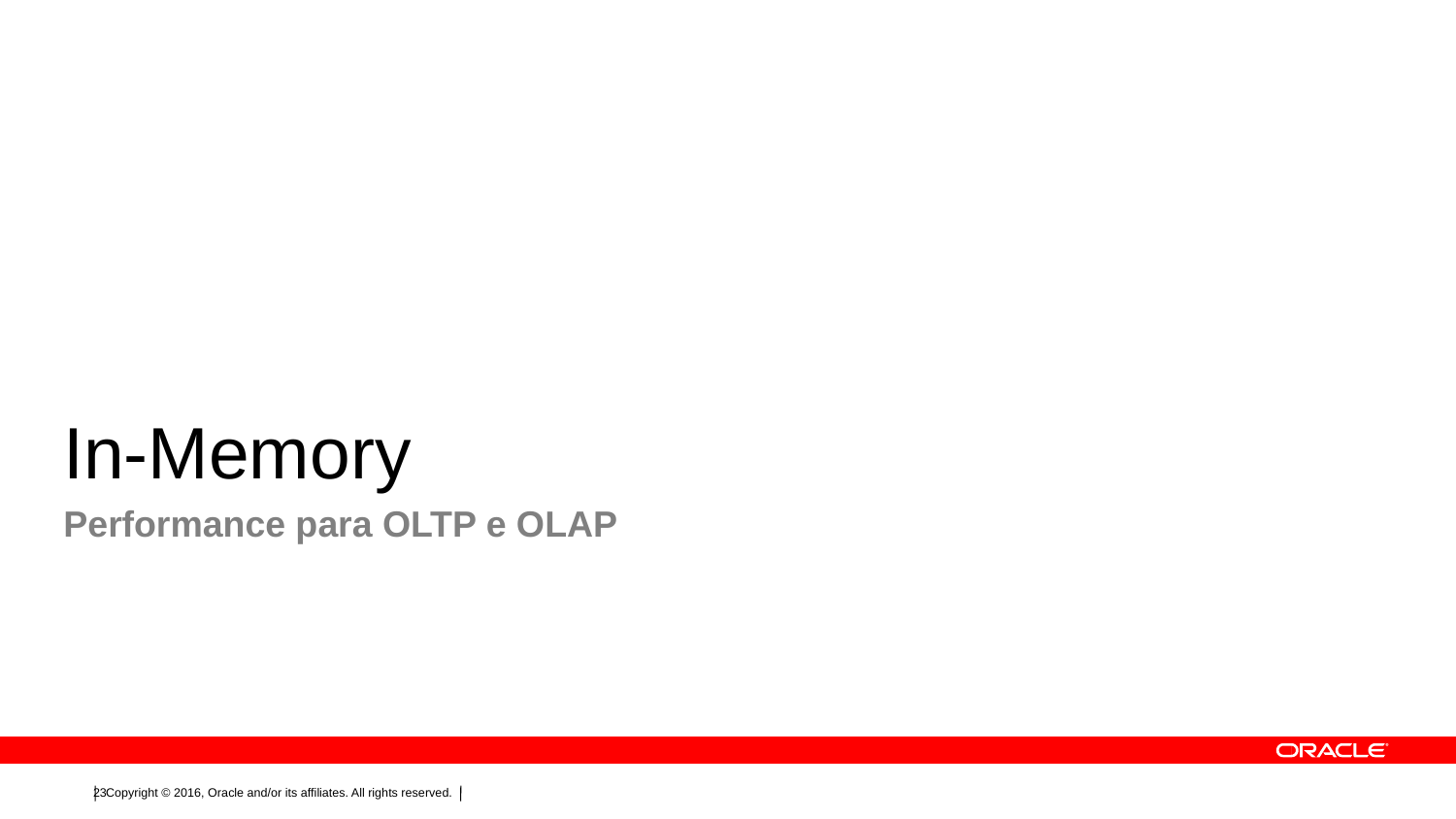

# In-Memory
Performance para OLTP e OLAP